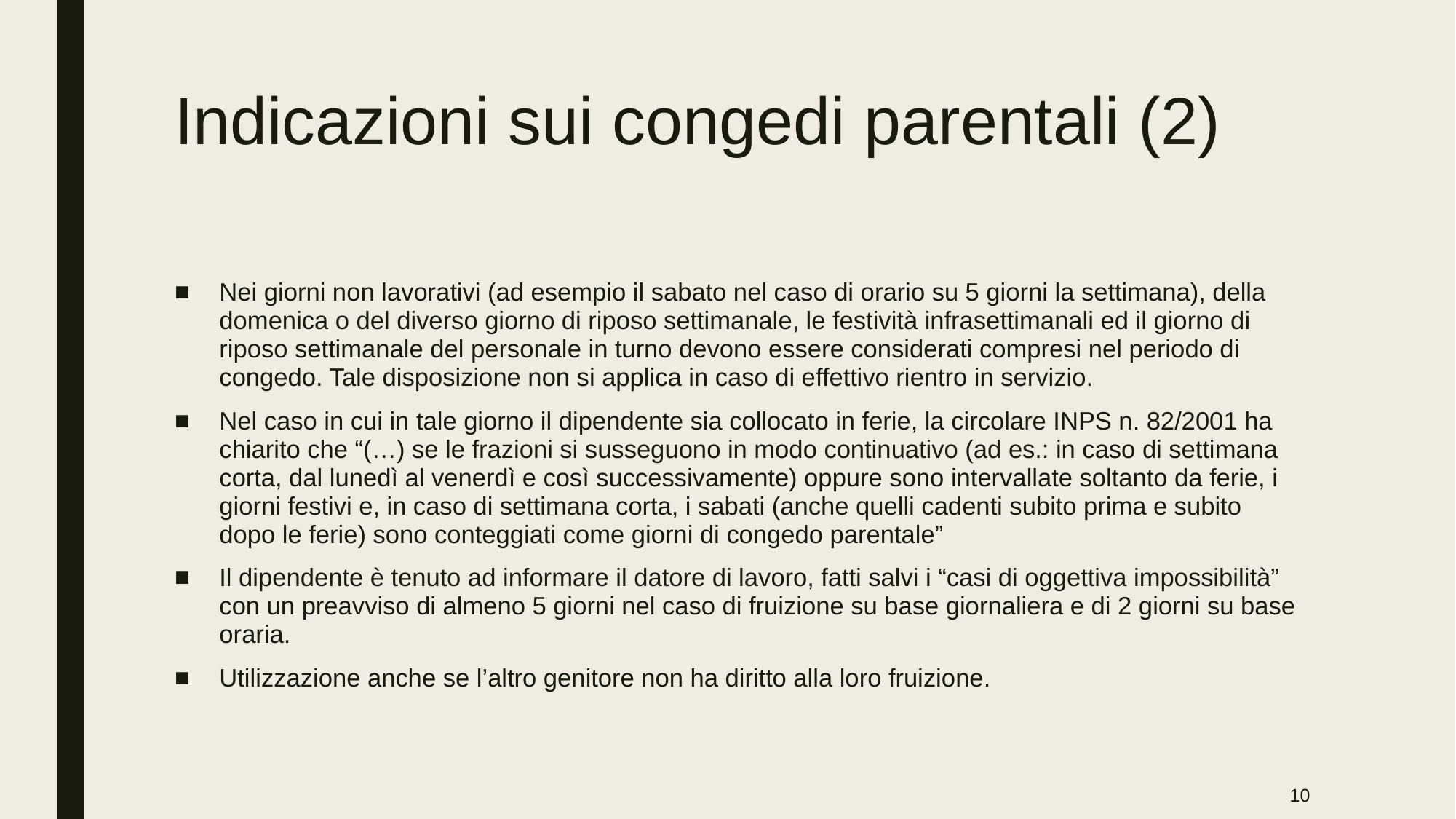

# Indicazioni sui congedi parentali (2)
Nei giorni non lavorativi (ad esempio il sabato nel caso di orario su 5 giorni la settimana), della domenica o del diverso giorno di riposo settimanale, le festività infrasettimanali ed il giorno di riposo settimanale del personale in turno devono essere considerati compresi nel periodo di congedo. Tale disposizione non si applica in caso di effettivo rientro in servizio.
Nel caso in cui in tale giorno il dipendente sia collocato in ferie, la circolare INPS n. 82/2001 ha chiarito che “(…) se le frazioni si susseguono in modo continuativo (ad es.: in caso di settimana corta, dal lunedì al venerdì e così successivamente) oppure sono intervallate soltanto da ferie, i giorni festivi e, in caso di settimana corta, i sabati (anche quelli cadenti subito prima e subito dopo le ferie) sono conteggiati come giorni di congedo parentale”
Il dipendente è tenuto ad informare il datore di lavoro, fatti salvi i “casi di oggettiva impossibilità” con un preavviso di almeno 5 giorni nel caso di fruizione su base giornaliera e di 2 giorni su base oraria.
Utilizzazione anche se l’altro genitore non ha diritto alla loro fruizione.

10